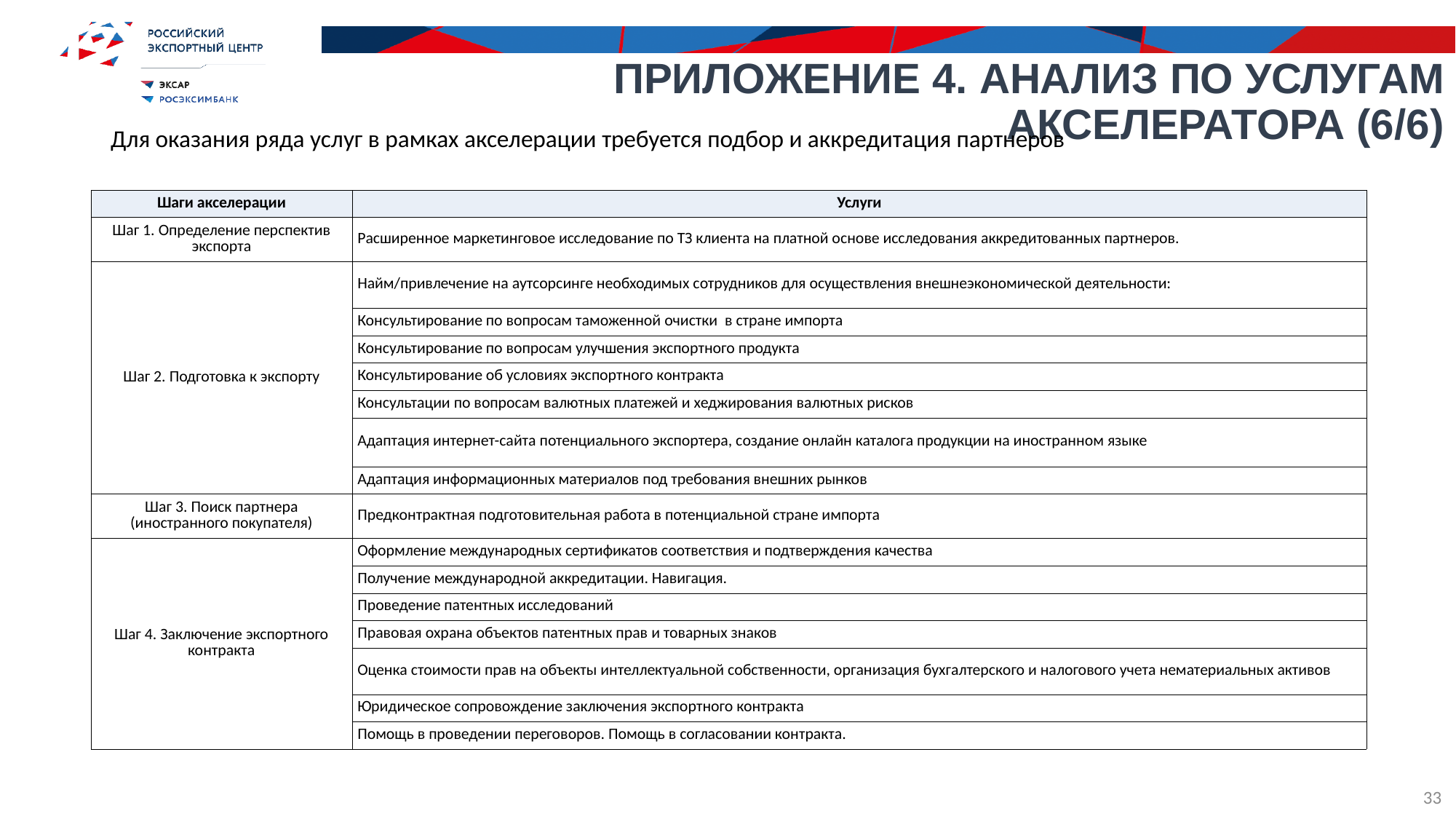

Приложение 4. Анализ по услугам акселератора (6/6)

4
Для оказания ряда услуг в рамках акселерации требуется подбор и аккредитация партнеров
| Шаги акселерации | Услуги |
| --- | --- |
| Шаг 1. Определение перспектив экспорта | Расширенное маркетинговое исследование по ТЗ клиента на платной основе исследования аккредитованных партнеров. |
| Шаг 2. Подготовка к экспорту | Найм/привлечение на аутсорсинге необходимых сотрудников для осуществления внешнеэкономической деятельности: |
|  | Консультирование по вопросам таможенной очистки в стране импорта |
|  | Консультирование по вопросам улучшения экспортного продукта |
|  | Консультирование об условиях экспортного контракта |
|  | Консультации по вопросам валютных платежей и хеджирования валютных рисков |
|  | Адаптация интернет-сайта потенциального экспортера, создание онлайн каталога продукции на иностранном языке |
|  | Адаптация информационных материалов под требования внешних рынков |
| Шаг 3. Поиск партнера (иностранного покупателя) | Предконтрактная подготовительная работа в потенциальной стране импорта |
| Шаг 4. Заключение экспортного контракта | Оформление международных сертификатов соответствия и подтверждения качества |
|  | Получение международной аккредитации. Навигация. |
|  | Проведение патентных исследований |
|  | Правовая охрана объектов патентных прав и товарных знаков |
|  | Оценка стоимости прав на объекты интеллектуальной собственности, организация бухгалтерского и налогового учета нематериальных активов |
|  | Юридическое сопровождение заключения экспортного контракта |
|  | Помощь в проведении переговоров. Помощь в согласовании контракта. |
33